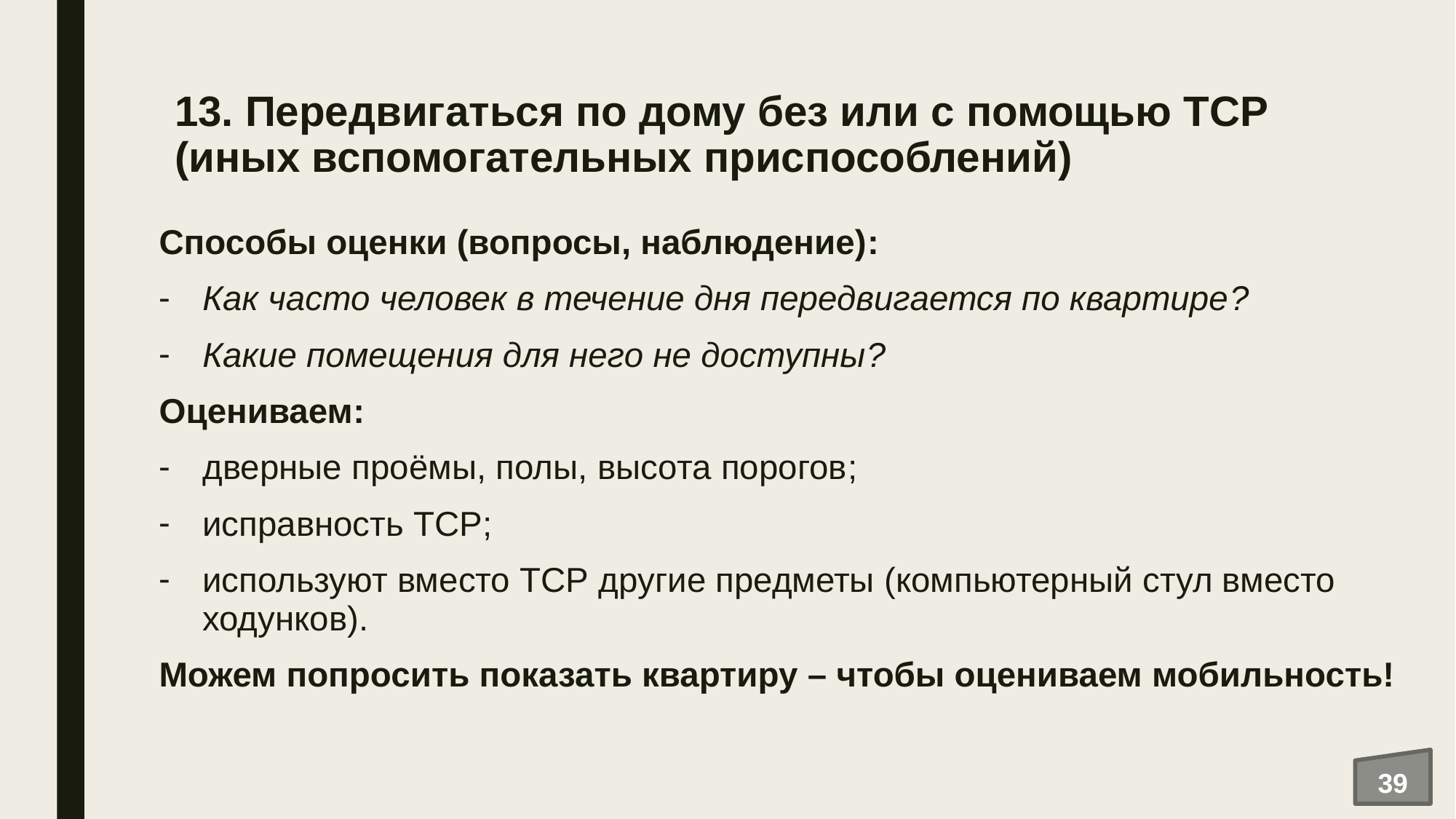

# 13. Передвигаться по дому без или с помощью ТСР (иных вспомогательных приспособлений)
Способы оценки (вопросы, наблюдение):
Как часто человек в течение дня передвигается по квартире?
Какие помещения для него не доступны?
Оцениваем:
дверные проёмы, полы, высота порогов;
исправность ТСР;
используют вместо ТСР другие предметы (компьютерный стул вместо ходунков).
Можем попросить показать квартиру – чтобы оцениваем мобильность!

39